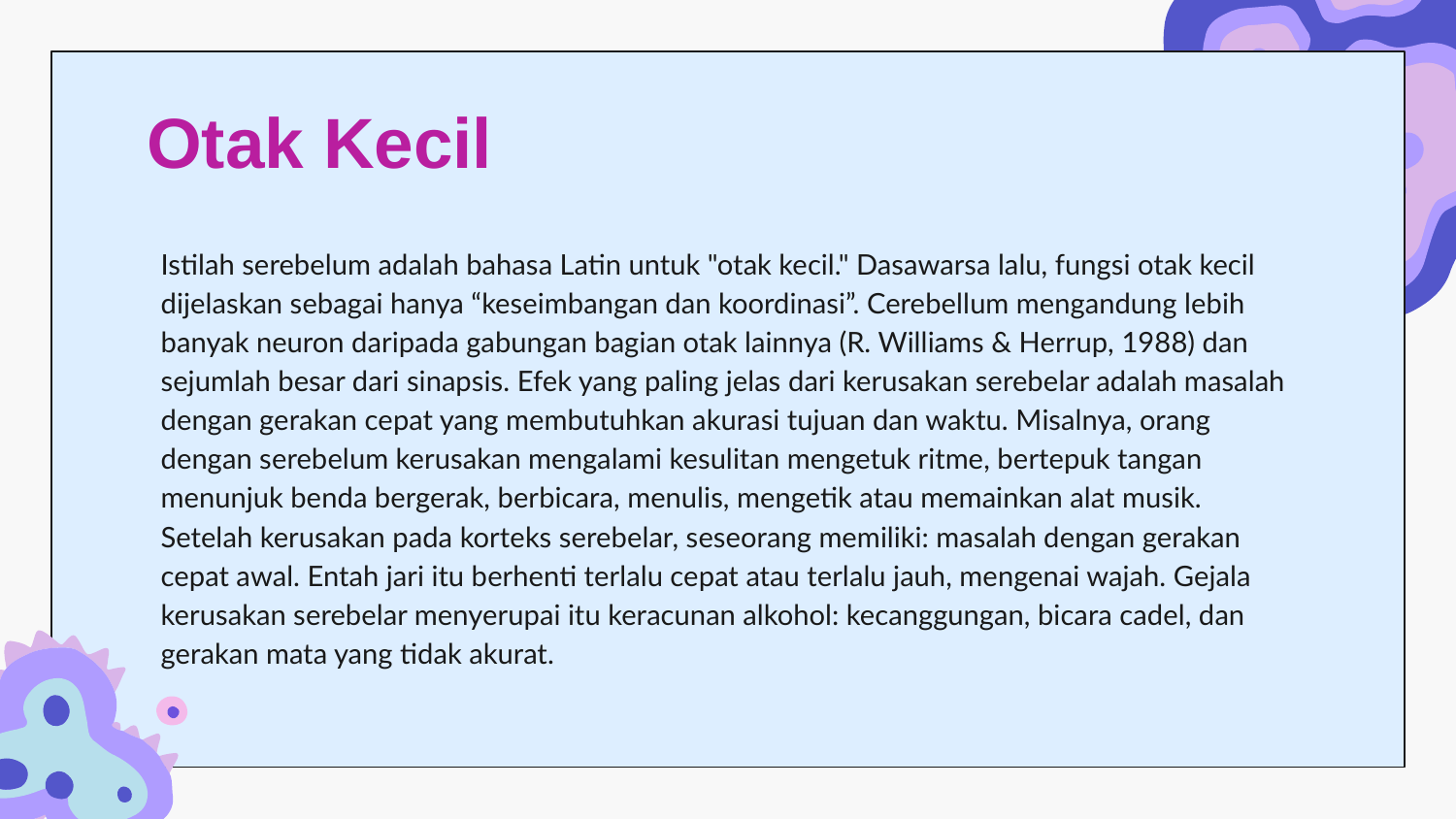

# Otak Kecil
Istilah serebelum adalah bahasa Latin untuk "otak kecil." Dasawarsa lalu, fungsi otak kecil dijelaskan sebagai hanya “keseimbangan dan koordinasi”. Cerebellum mengandung lebih banyak neuron daripada gabungan bagian otak lainnya (R. Williams & Herrup, 1988) dan sejumlah besar dari sinapsis. Efek yang paling jelas dari kerusakan serebelar adalah masalah dengan gerakan cepat yang membutuhkan akurasi tujuan dan waktu. Misalnya, orang dengan serebelum kerusakan mengalami kesulitan mengetuk ritme, bertepuk tangan menunjuk benda bergerak, berbicara, menulis, mengetik atau memainkan alat musik. Setelah kerusakan pada korteks serebelar, seseorang memiliki: masalah dengan gerakan cepat awal. Entah jari itu berhenti terlalu cepat atau terlalu jauh, mengenai wajah. Gejala kerusakan serebelar menyerupai itu keracunan alkohol: kecanggungan, bicara cadel, dan gerakan mata yang tidak akurat.